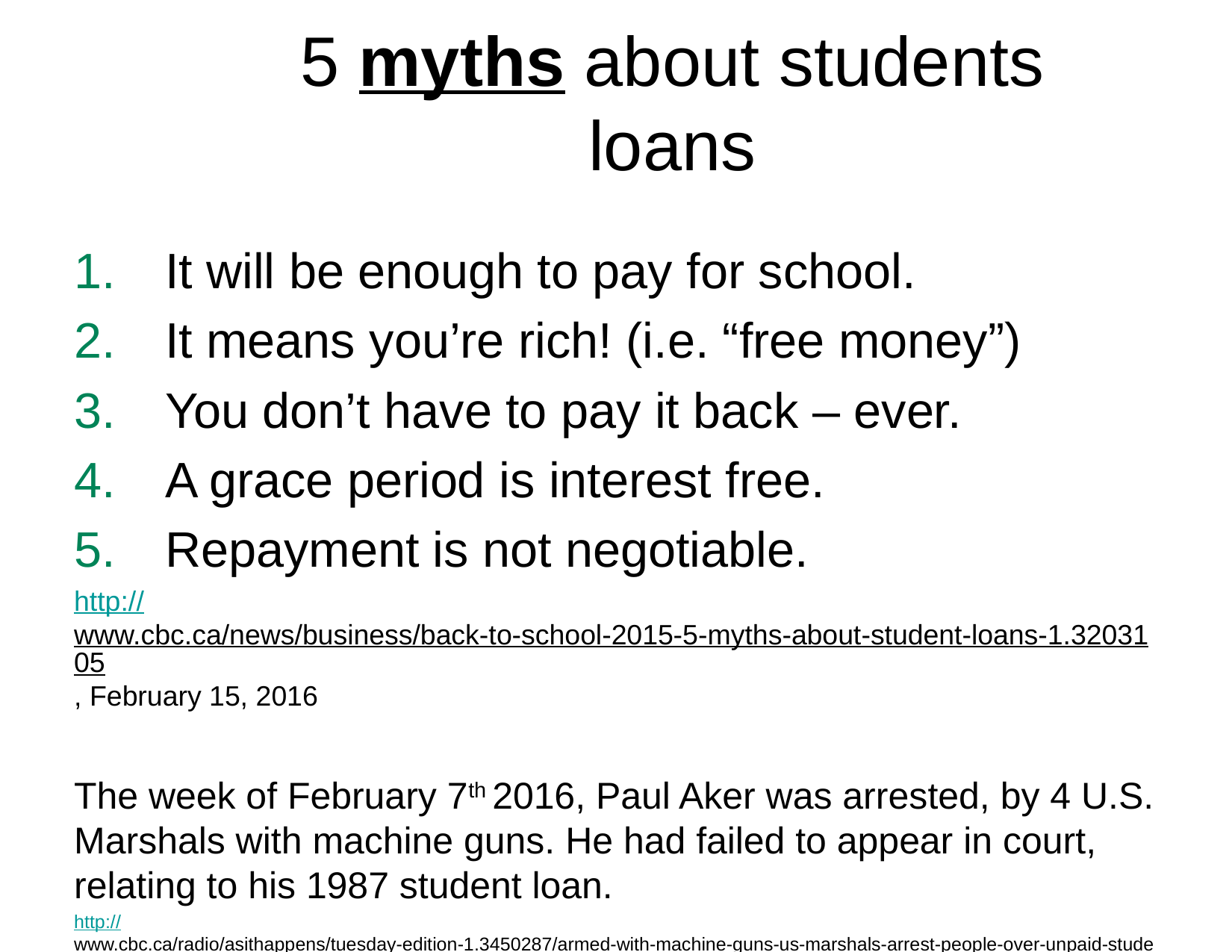

# 5 myths about students loans
It will be enough to pay for school.
It means you’re rich! (i.e. “free money”)
You don’t have to pay it back – ever.
A grace period is interest free.
Repayment is not negotiable.
http://www.cbc.ca/news/business/back-to-school-2015-5-myths-about-student-loans-1.3203105, February 15, 2016

The week of February 7th 2016, Paul Aker was arrested, by 4 U.S. Marshals with machine guns. He had failed to appear in court, relating to his 1987 student loan.
http://www.cbc.ca/radio/asithappens/tuesday-edition-1.3450287/armed-with-machine-guns-us-marshals-arrest-people-over-unpaid-student-loans-1.3450289, February 17, 2016